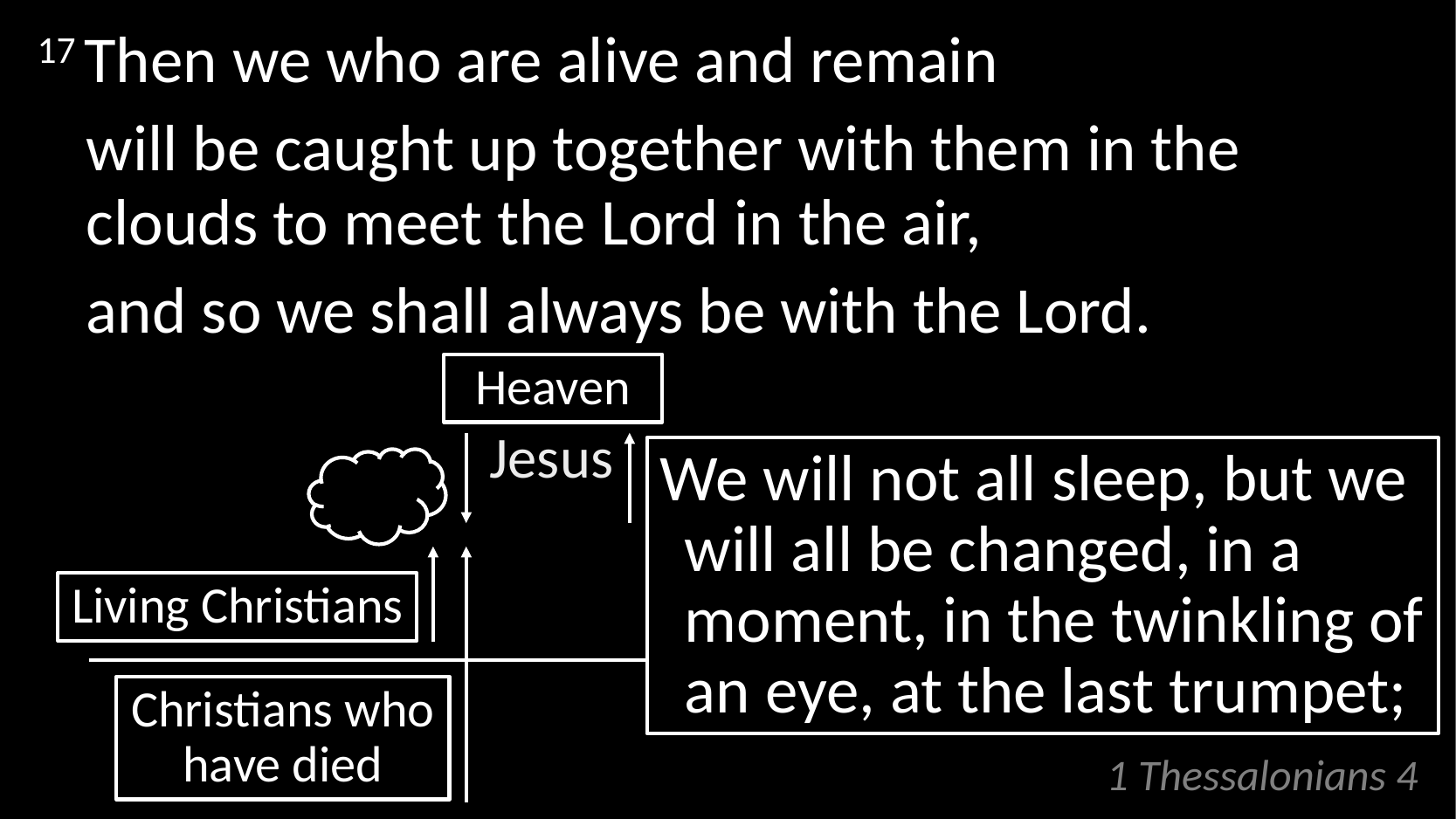

17 Then we who are alive and remain
	will be caught up together with them in the clouds to meet the Lord in the air,
	and so we shall always be with the Lord.
Heaven
Jesus
We will not all sleep, but we will all be changed, in a moment, in the twinkling of an eye, at the last trumpet;

Living Christians
Christians who have died
# 1 Thessalonians 4